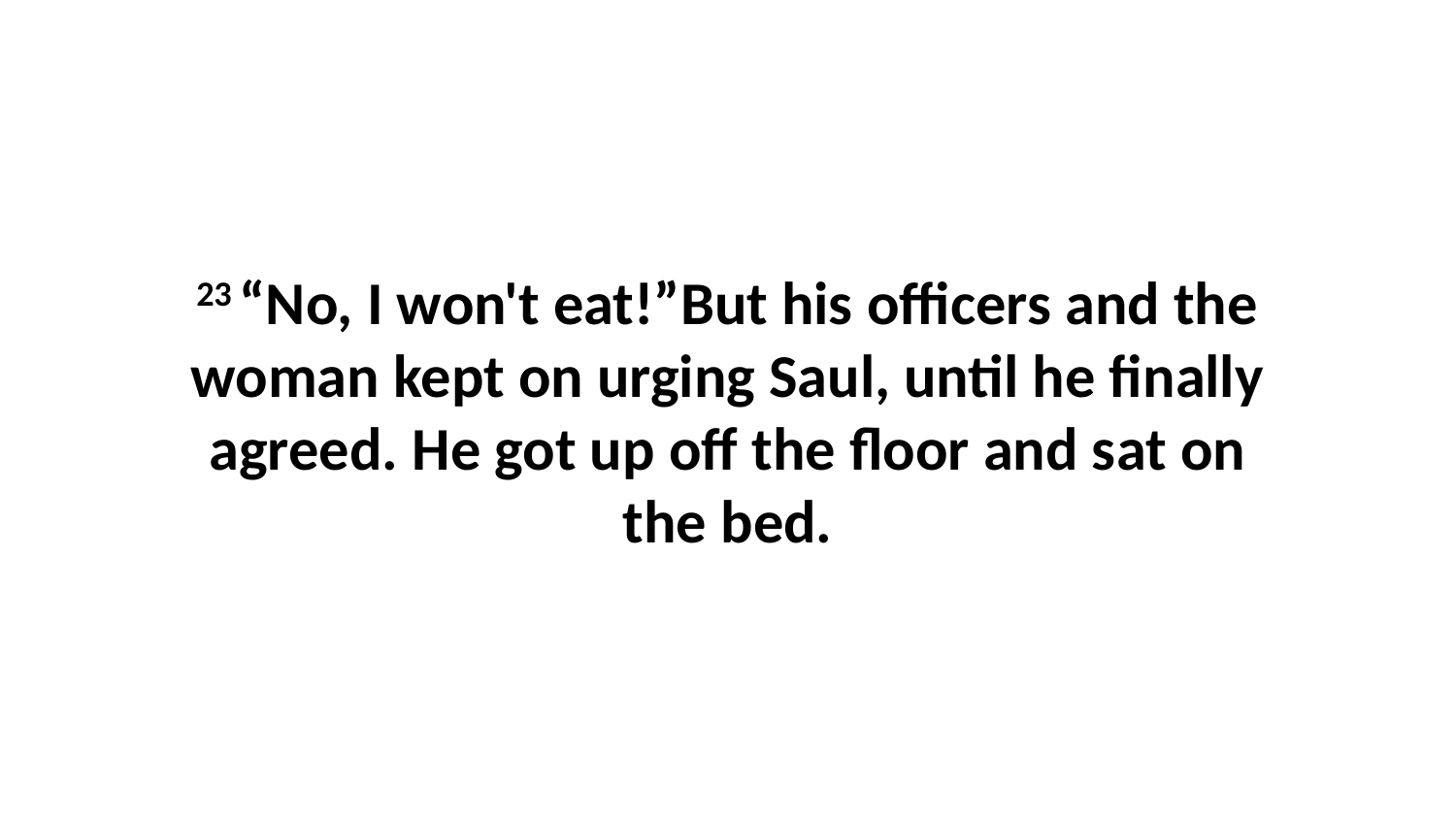

23 “No, I won't eat!”But his officers and the woman kept on urging Saul, until he finally agreed. He got up off the floor and sat on the bed.